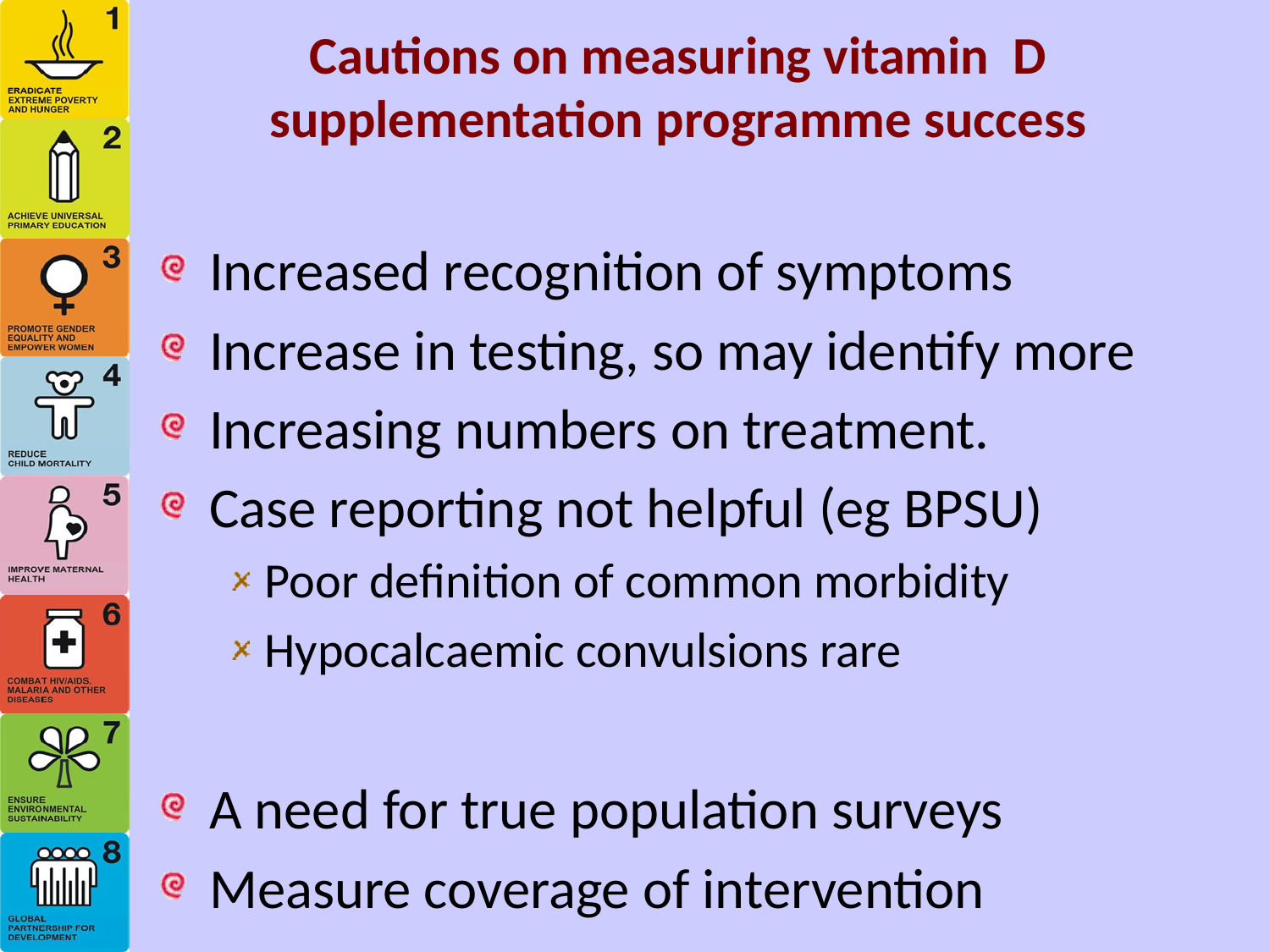

# Cautions on measuring vitamin  D supplementation programme success
Increased recognition of symptoms
Increase in testing, so may identify more
Increasing numbers on treatment.
Case reporting not helpful (eg BPSU)
Poor definition of common morbidity
Hypocalcaemic convulsions rare

A need for true population surveys
Measure coverage of intervention